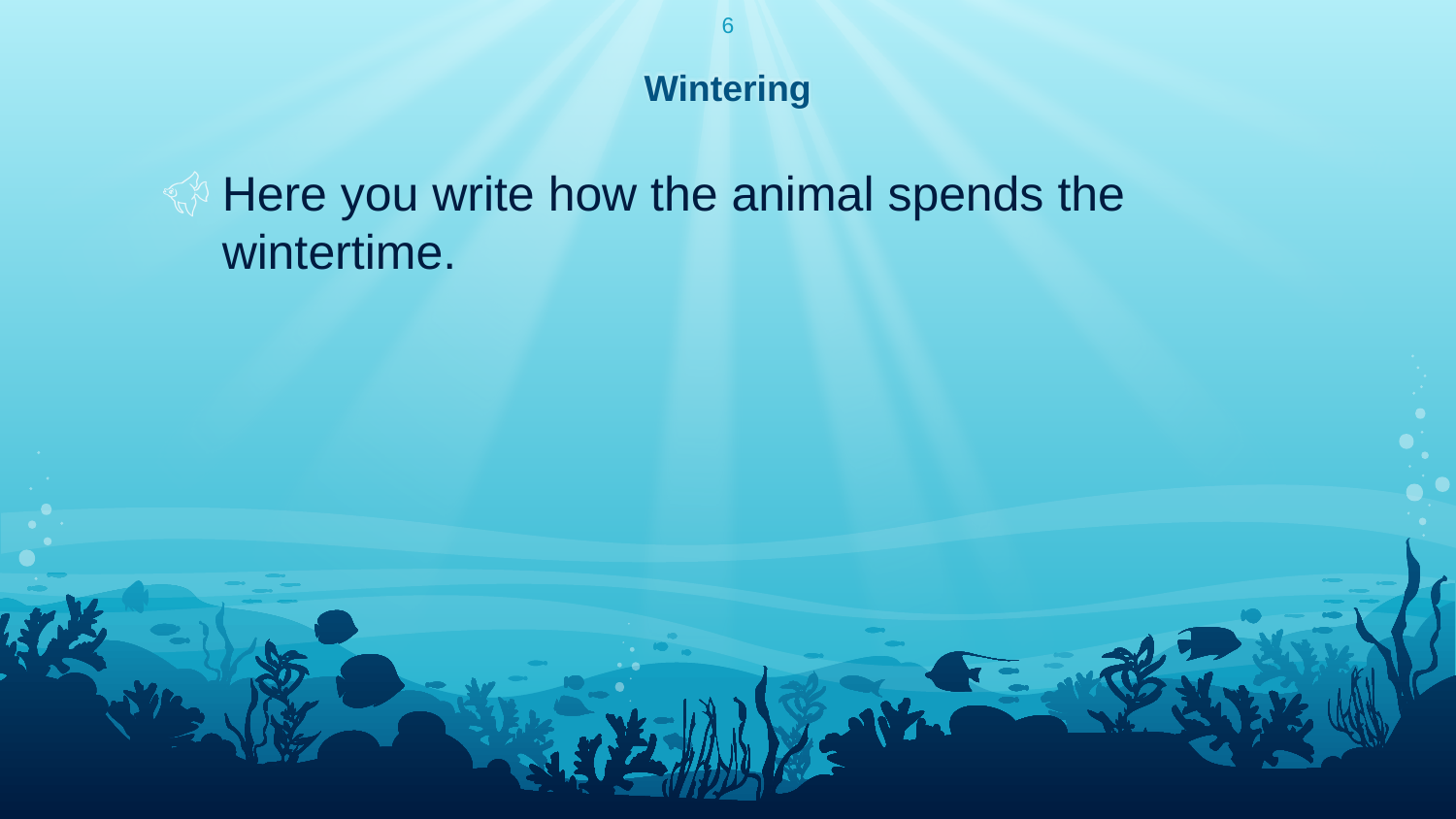

6
# Wintering
Here you write how the animal spends the wintertime.